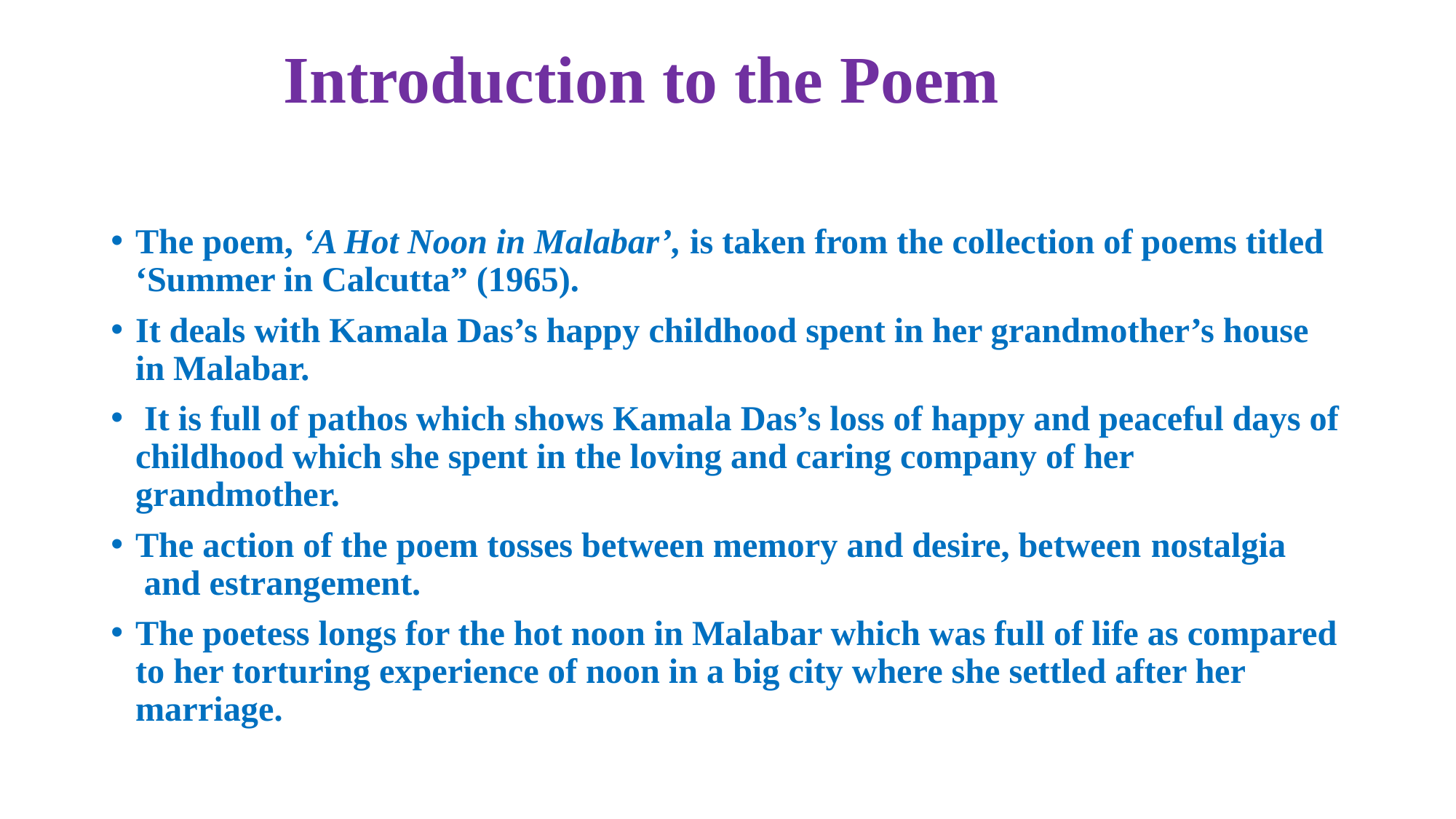

# Introduction to the Poem
The poem, ‘A Hot Noon in Malabar’, is taken from the collection of poems titled ‘Summer in Calcutta” (1965).
It deals with Kamala Das’s happy childhood spent in her grandmother’s house in Malabar.
 It is full of pathos which shows Kamala Das’s loss of happy and peaceful days of childhood which she spent in the loving and caring company of her grandmother.
The action of the poem tosses between memory and desire, between nostalgia and estrangement.
The poetess longs for the hot noon in Malabar which was full of life as compared to her torturing experience of noon in a big city where she settled after her marriage.